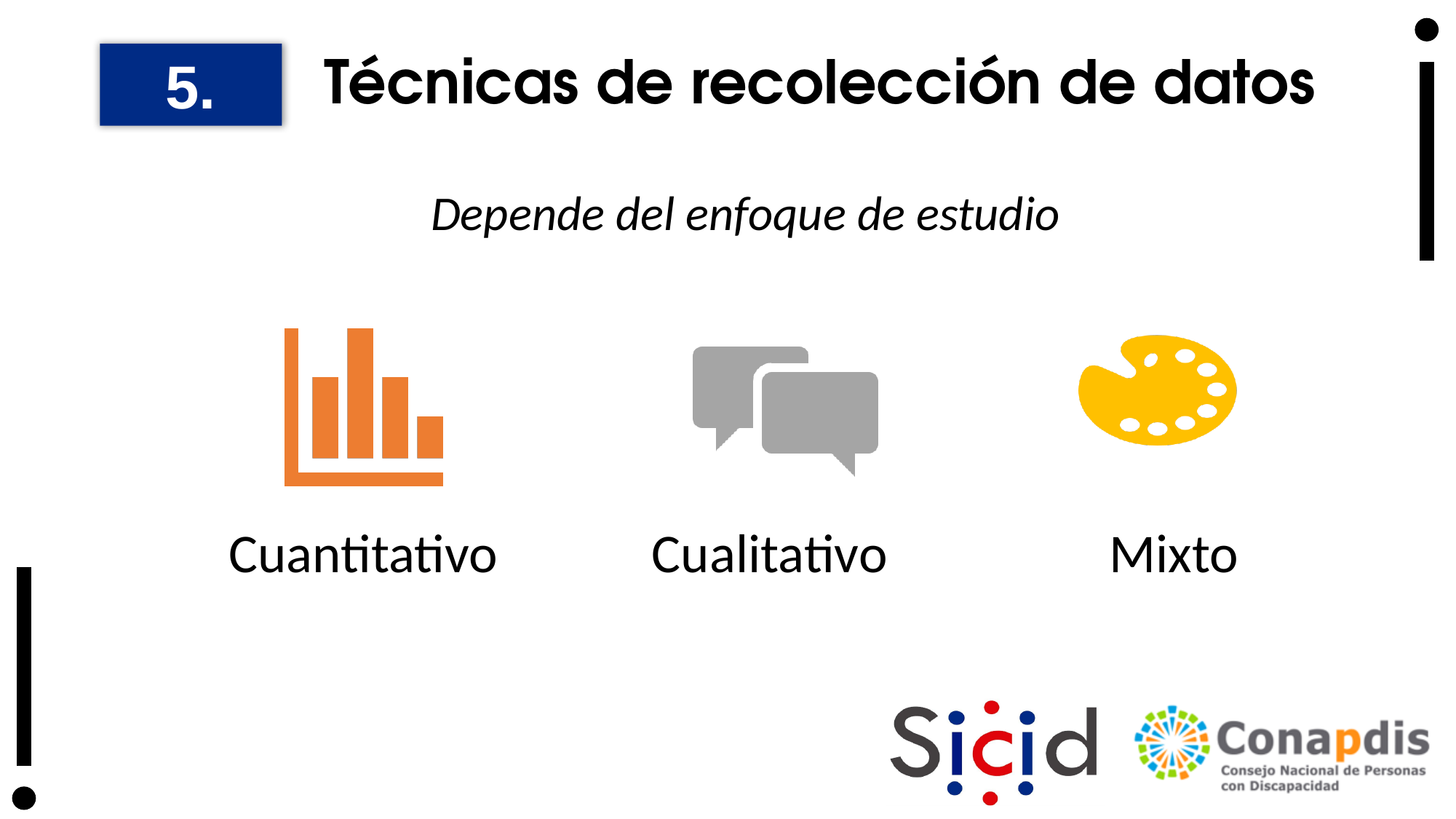

5.
# Técnicas de recolección de datos
Depende del enfoque de estudio

Cualitativo
Cuantitativo
Mixto